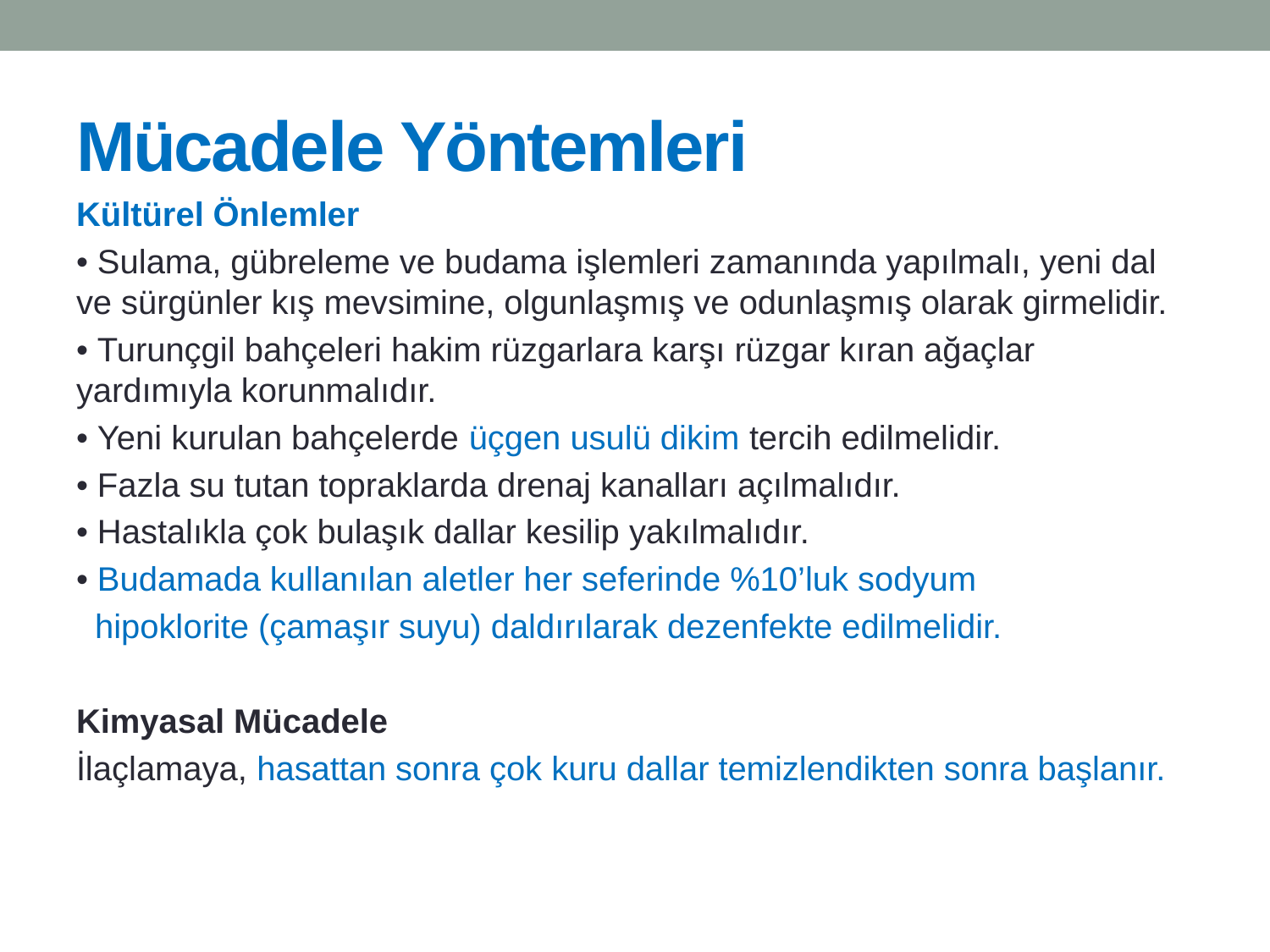

# Mücadele Yöntemleri
Kültürel Önlemler
• Sulama, gübreleme ve budama işlemleri zamanında yapılmalı, yeni dal ve sürgünler kış mevsimine, olgunlaşmış ve odunlaşmış olarak girmelidir.
• Turunçgil bahçeleri hakim rüzgarlara karşı rüzgar kıran ağaçlar yardımıyla korunmalıdır.
• Yeni kurulan bahçelerde üçgen usulü dikim tercih edilmelidir.
• Fazla su tutan topraklarda drenaj kanalları açılmalıdır.
• Hastalıkla çok bulaşık dallar kesilip yakılmalıdır.
• Budamada kullanılan aletler her seferinde %10’luk sodyum
  hipoklorite (çamaşır suyu) daldırılarak dezenfekte edilmelidir.

Kimyasal Mücadele
İlaçlamaya, hasattan sonra çok kuru dallar temizlendikten sonra başlanır.